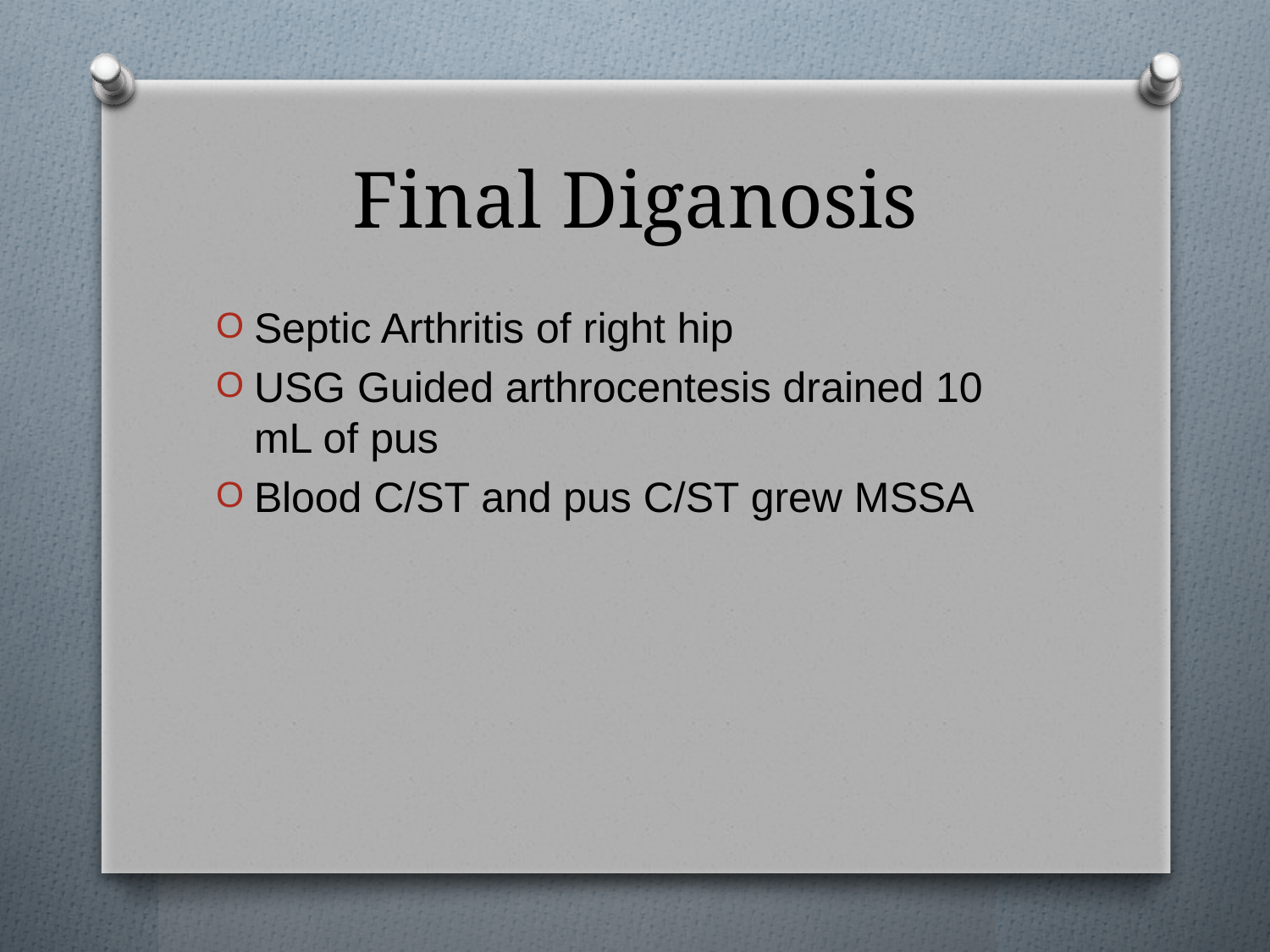

# Final Diganosis
Septic Arthritis of right hip
USG Guided arthrocentesis drained 10 mL of pus
Blood C/ST and pus C/ST grew MSSA